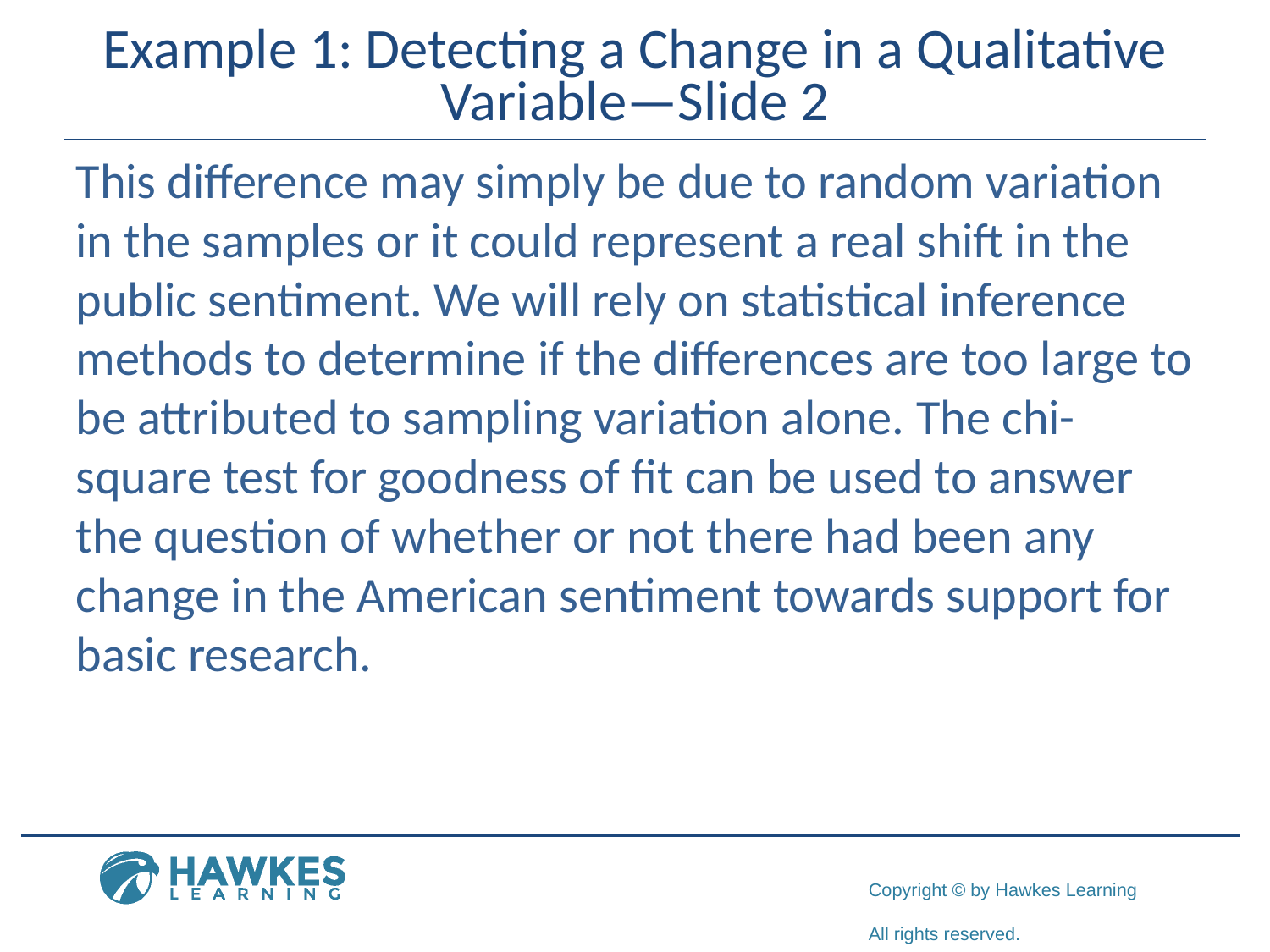

# Example 1: Detecting a Change in a Qualitative Variable—Slide 2
This difference may simply be due to random variation in the samples or it could represent a real shift in the public sentiment. We will rely on statistical inference methods to determine if the differences are too large to be attributed to sampling variation alone. The chi-square test for goodness of fit can be used to answer the question of whether or not there had been any change in the American sentiment towards support for basic research.